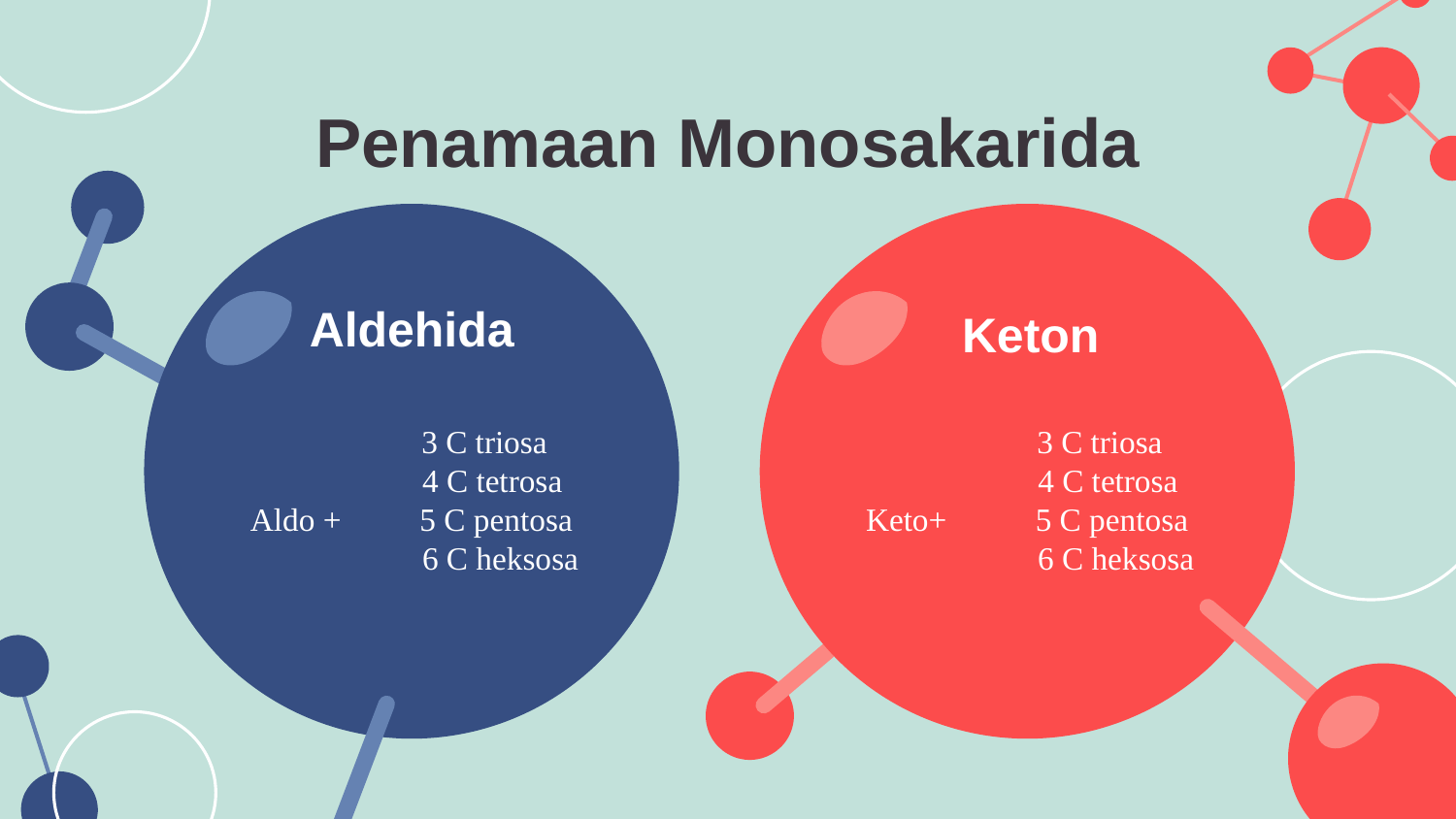

Penamaan Monosakarida

# Aldehida
Keton
	3 C triosa
	  4 C tetrosa
Keto+ 	   5 C pentosa
	    6 C heksosa

	3 C triosa
	  4 C tetrosa
Aldo + 	   5 C pentosa
	    6 C heksosa